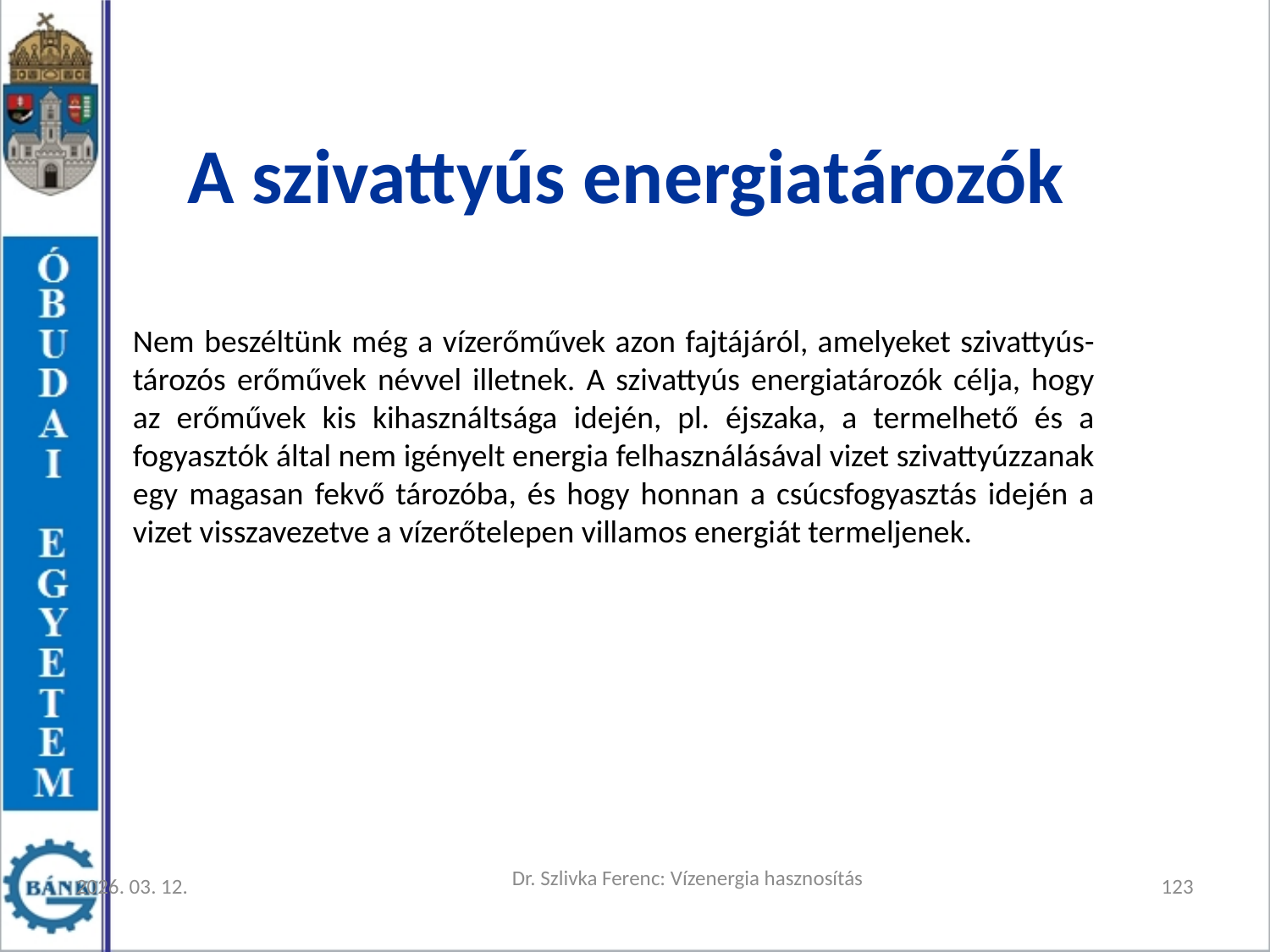

A szivattyús energiatározók

Nem beszéltünk még a vízerőművek azon fajtájáról, amelyeket szivattyús-tározós erőművek névvel illetnek. A szivattyús energiatározók célja, hogy az erőművek kis kihasználtsága idején, pl. éjszaka, a termelhető és a fogyasztók által nem igényelt energia felhasználásával vizet szivattyúzzanak egy magasan fekvő tározóba, és hogy honnan a csúcsfogyasztás idején a vizet visszavezetve a vízerőtelepen villamos energiát termeljenek.
Dr. Szlivka Ferenc: Vízenergia hasznosítás
2026. 03. 12.
123